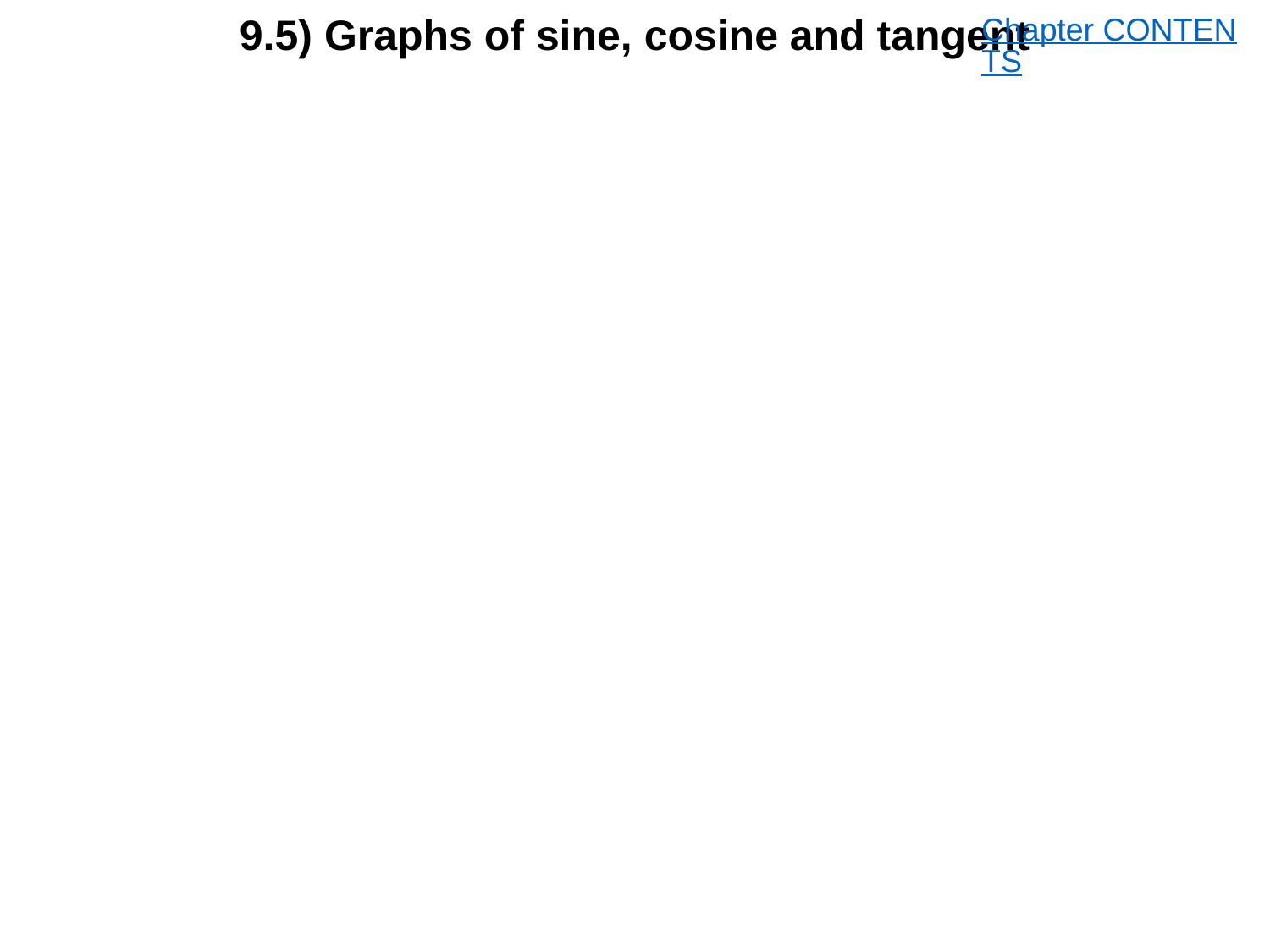

# 9.5) Graphs of sine, cosine and tangent
Chapter CONTENTS